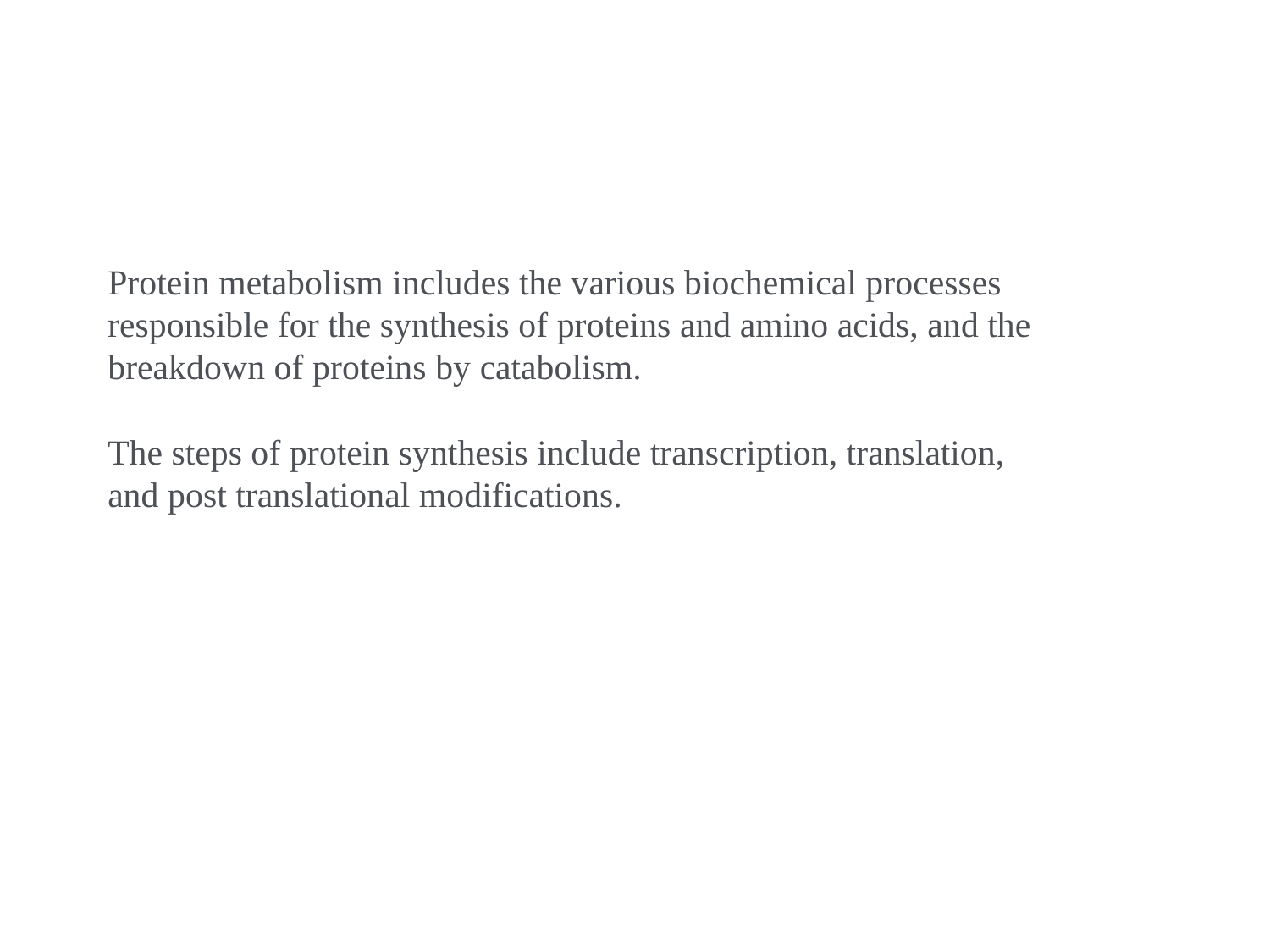

Protein metabolism includes the various biochemical processes
responsible for the synthesis of proteins and amino acids, and the breakdown of proteins by catabolism.

The steps of protein synthesis include transcription, translation,
and post translational modifications.